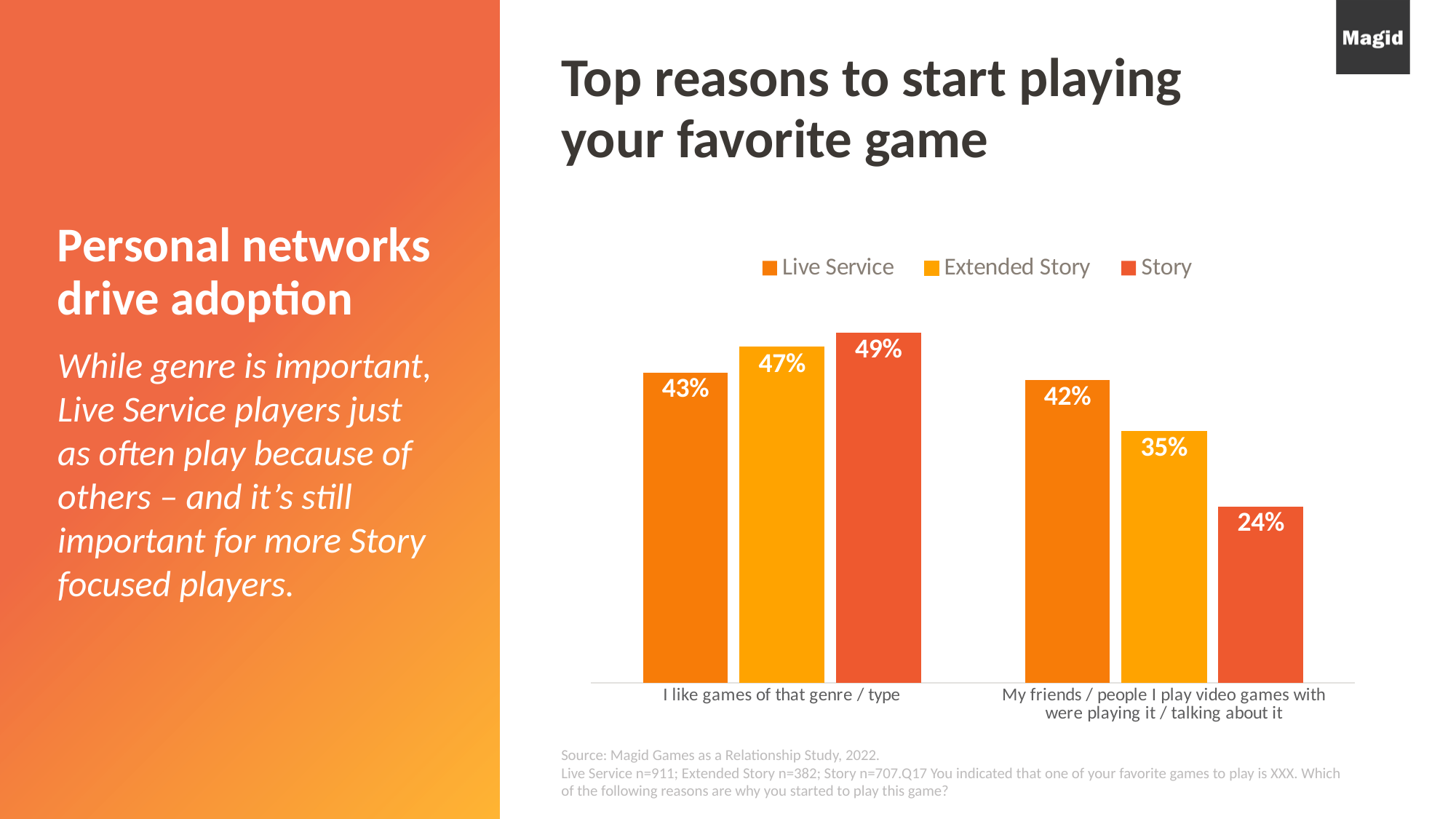

Top reasons to start playing your favorite game

### Chart

| Category | Live Service | Extended Story | Story |
|---|---|---|---|
| I like games of that genre / type | 0.4304068522484 | 0.4656084656085 | 0.4854651162791 |
| My friends / people I play video games with were playing it / talking about it | 0.4197002141328 | 0.3492063492063 | 0.2441860465116 |
Personal networks drive adoption
While genre is important, Live Service players just as often play because of others – and it’s still important for more Story focused players.

Source: Magid Games as a Relationship Study, 2022.
Live Service n=911; Extended Story n=382; Story n=707.Q17 You indicated that one of your favorite games to play is XXX. Which of the following reasons are why you started to play this game?